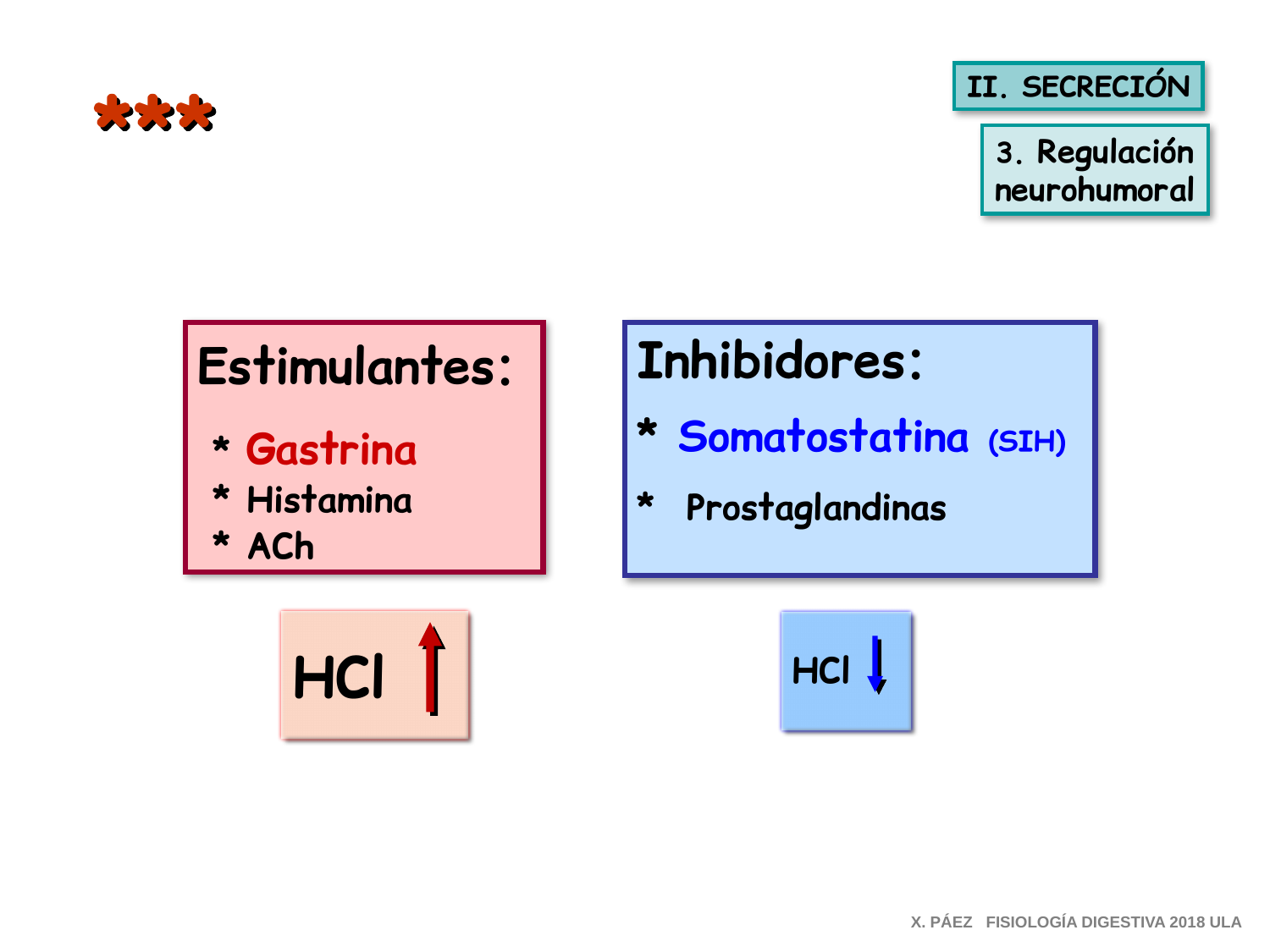

II. SECRECIÓN
***
3. Regulación
neurohumoral
Estimulantes:

 * Gastrina
 * Histamina
 * ACh
Inhibidores:

* Somatostatina (SIH)

*  Prostaglandinas

HCl

HCl

X. PÁEZ   FISIOLOGÍA DIGESTIVA 2018 ULA